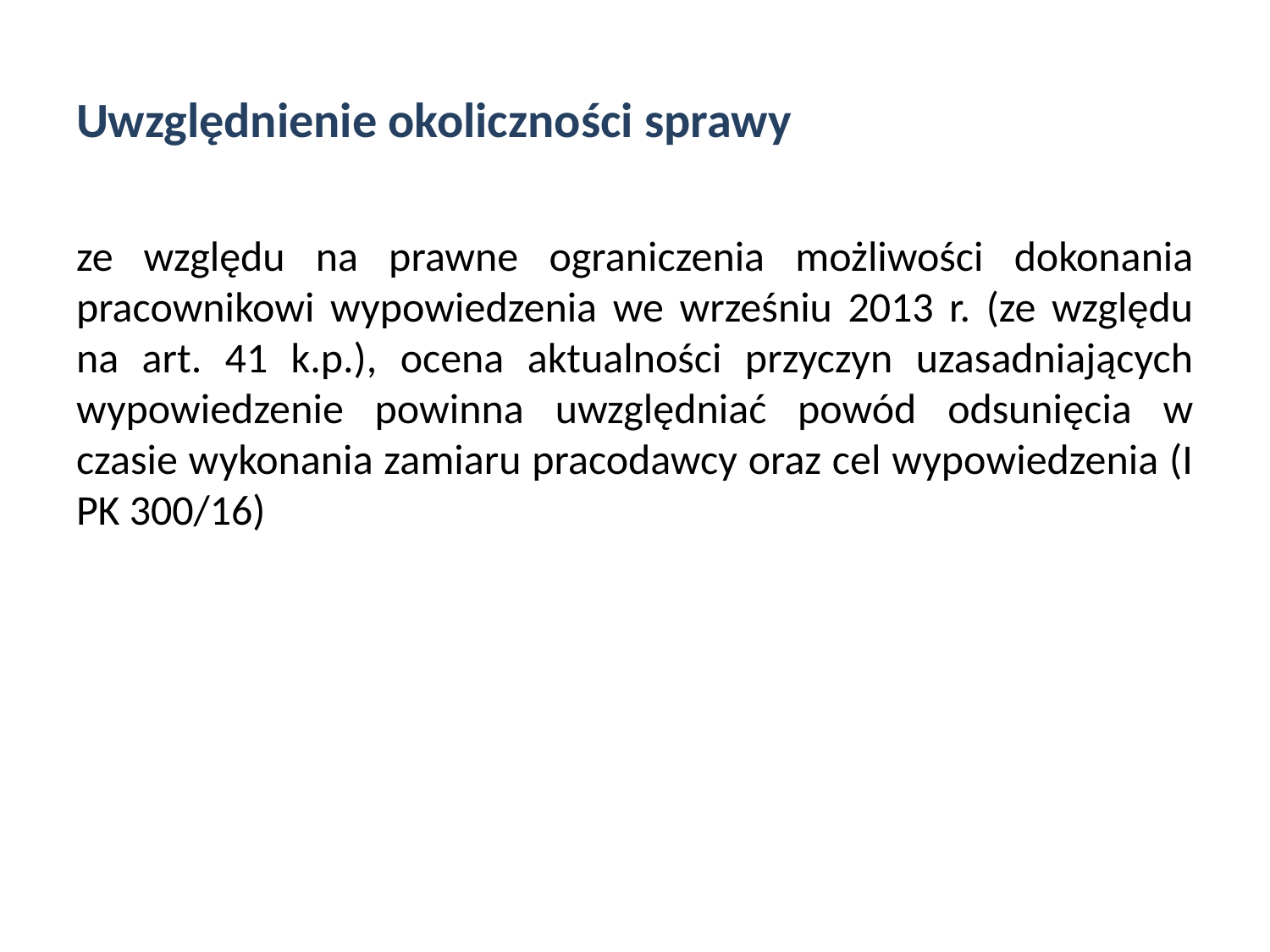

# Uwzględnienie okoliczności sprawy
ze względu na prawne ograniczenia możliwości dokonania pracownikowi wypowiedzenia we wrześniu 2013 r. (ze względu na art. 41 k.p.), ocena aktualności przyczyn uzasadniających wypowiedzenie powinna uwzględniać powód odsunięcia w czasie wykonania zamiaru pracodawcy oraz cel wypowiedzenia (I PK 300/16)